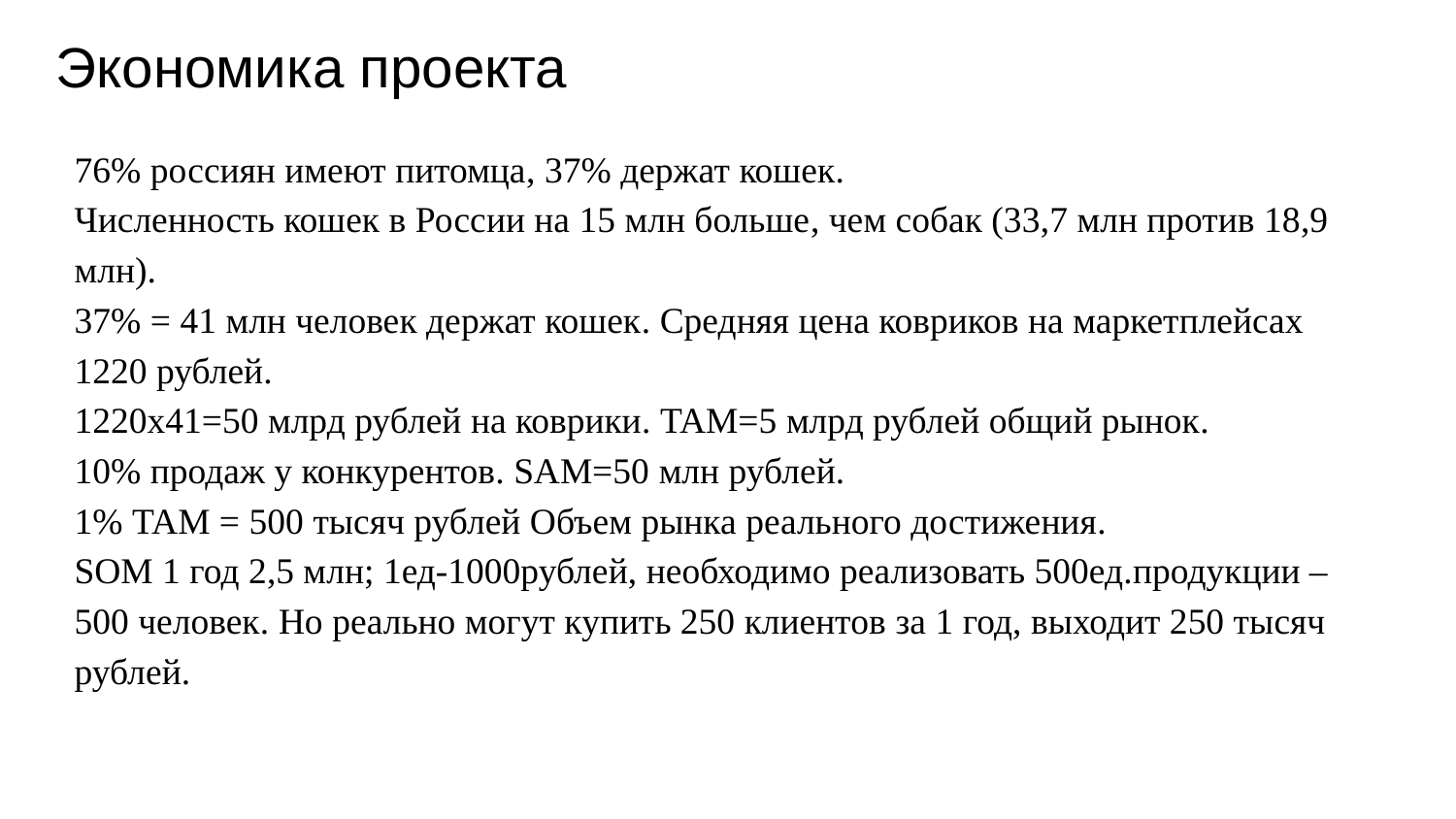

# Экономика проекта
76% россиян имеют питомца, 37% держат кошек.
Численность кошек в России на 15 млн больше, чем собак (33,7 млн против 18,9 млн).
37% = 41 млн человек держат кошек. Средняя цена ковриков на маркетплейсах 1220 рублей.
1220x41=50 млрд рублей на коврики. TAM=5 млрд рублей общий рынок.
10% продаж у конкурентов. SAM=50 млн рублей.
1% TAM = 500 тысяч рублей Объем рынка реального достижения.
SOM 1 год 2,5 млн; 1ед-1000рублей, необходимо реализовать 500ед.продукции – 500 человек. Но реально могут купить 250 клиентов за 1 год, выходит 250 тысяч рублей.